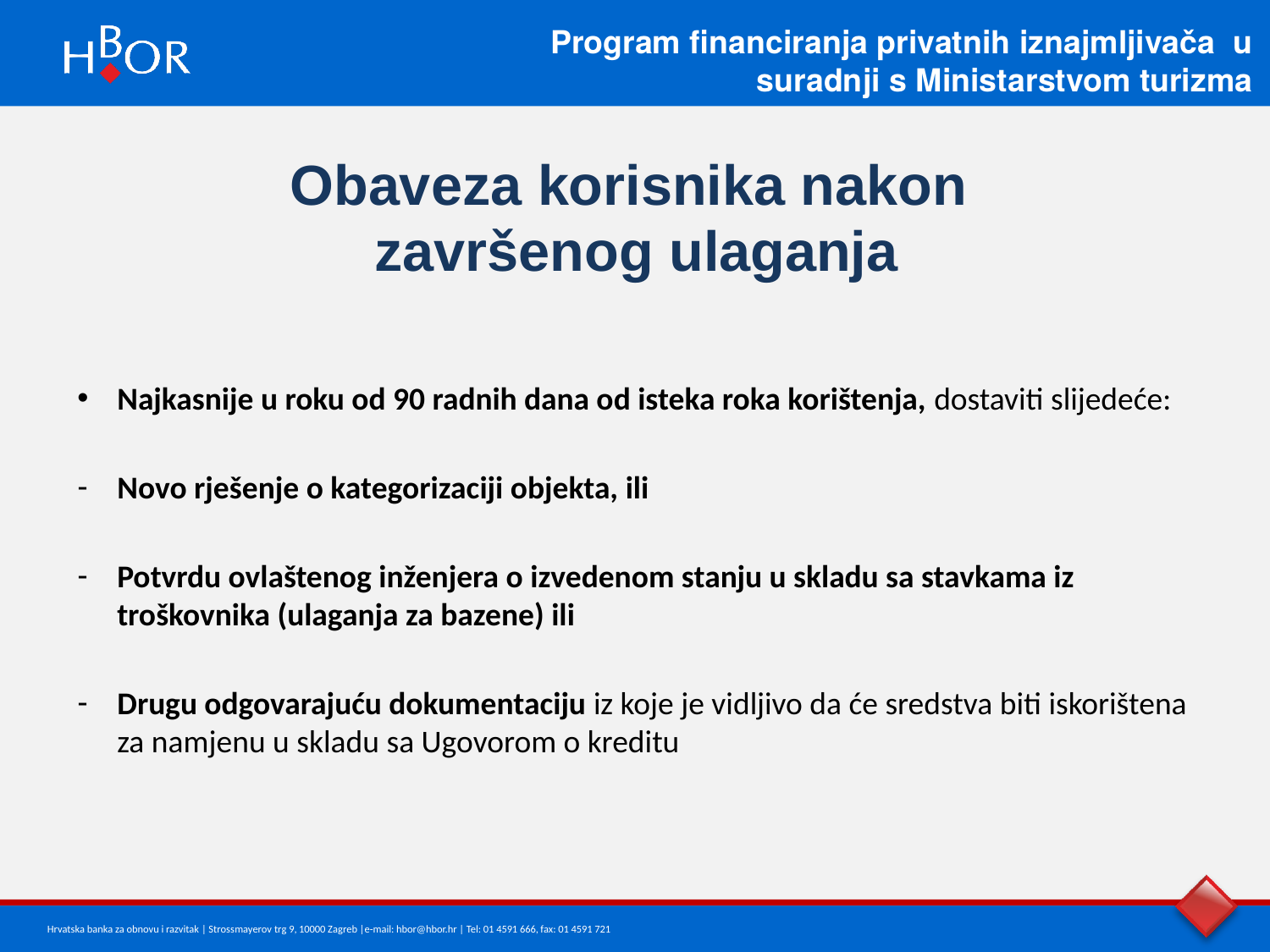

Program financiranja privatnih iznajmljivača  u suradnji s Ministarstvom turizma

Obaveza korisnika nakon
završenog ulaganja

Najkasnije u roku od 90 radnih dana od isteka roka korištenja, dostaviti slijedeće:

Novo rješenje o kategorizaciji objekta, ili

Potvrdu ovlaštenog inženjera o izvedenom stanju u skladu sa stavkama iz troškovnika (ulaganja za bazene) ili

Drugu odgovarajuću dokumentaciju iz koje je vidljivo da će sredstva biti iskorištena za namjenu u skladu sa Ugovorom o kreditu